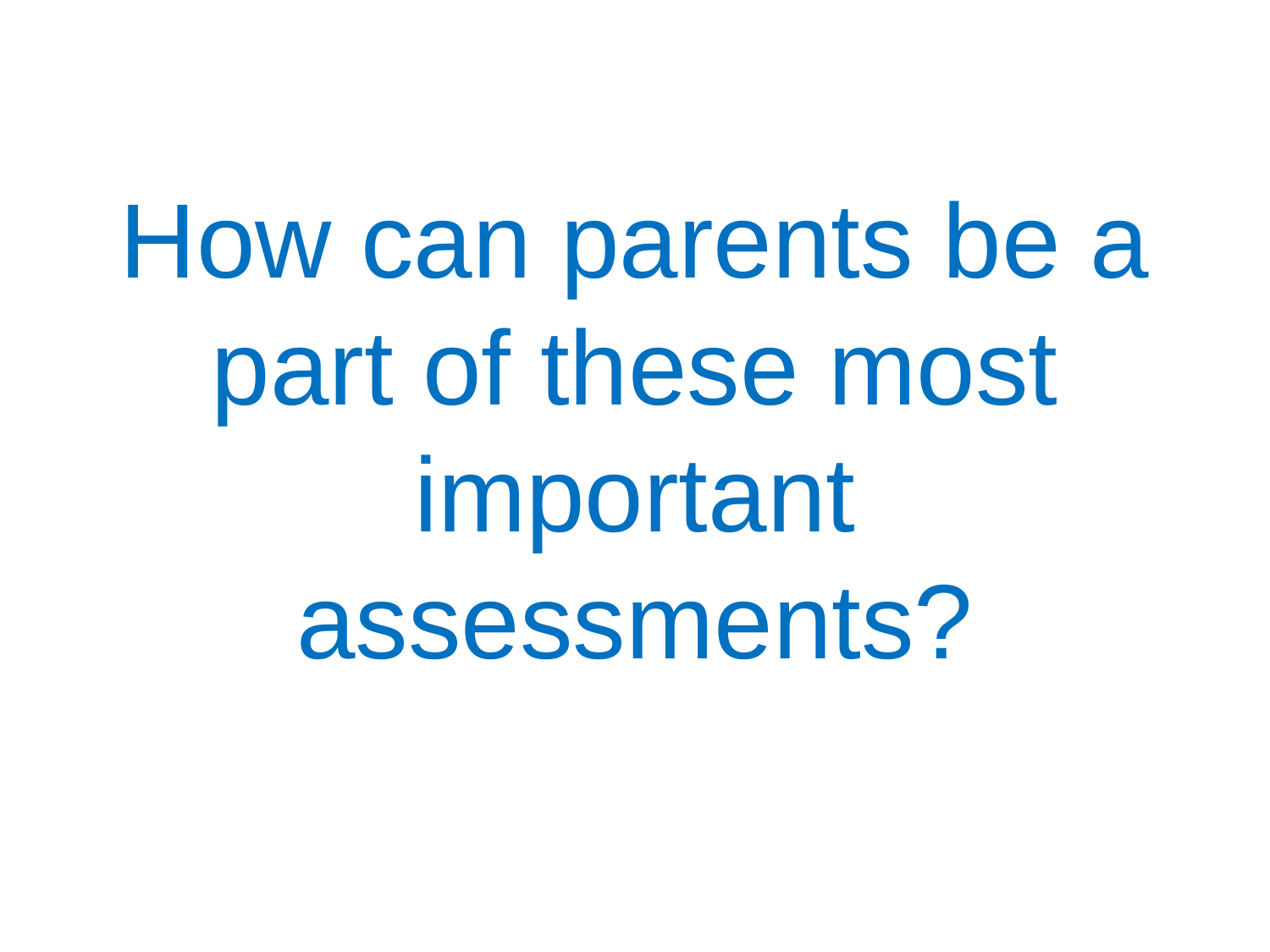

# How can parents be a part of these most important assessments?